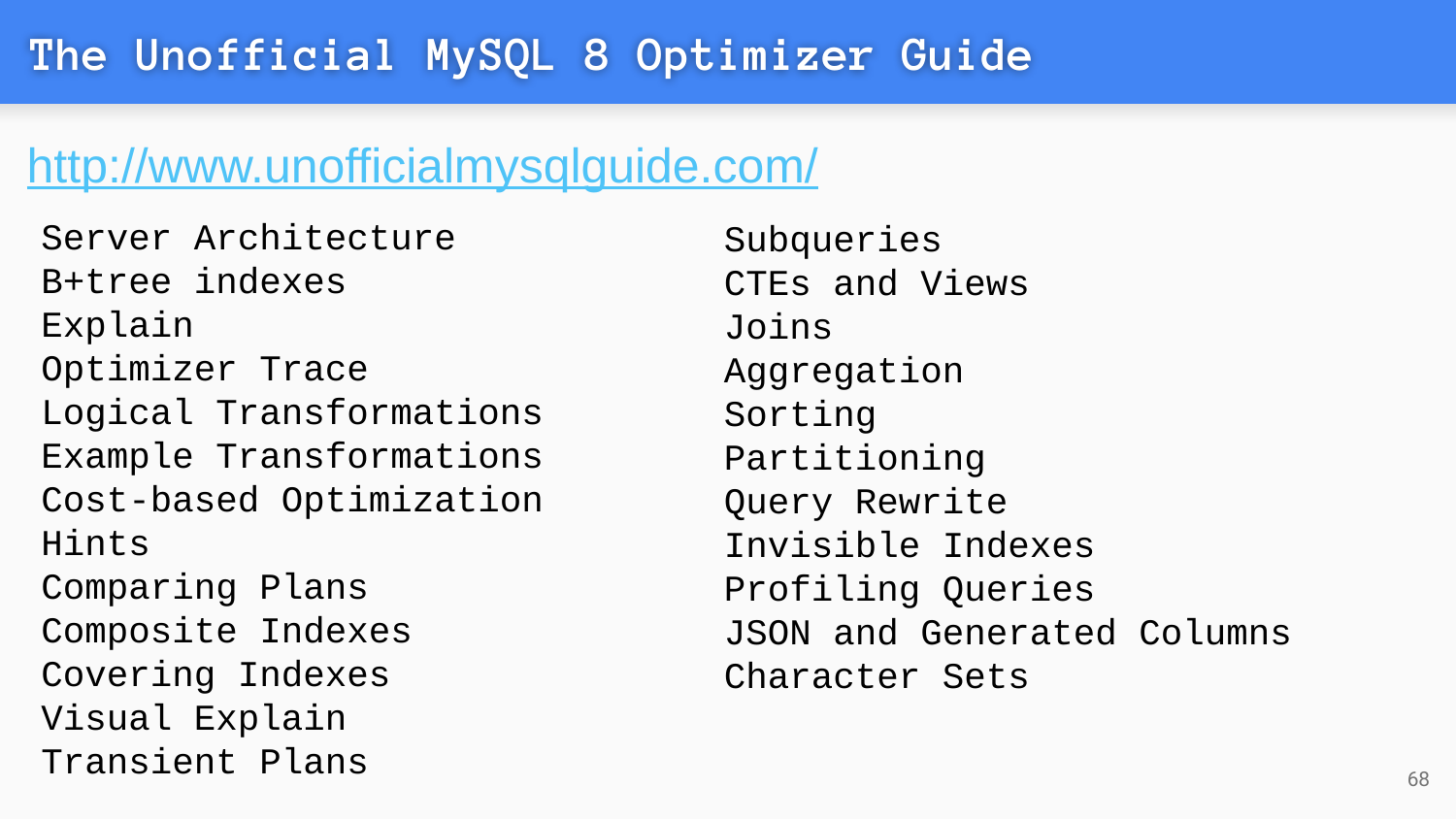

# The Unofficial MySQL 8 Optimizer Guide
http://www.unofficialmysqlguide.com/

Server Architecture
B+tree indexes
Explain
Optimizer Trace
Logical Transformations
Example Transformations
Cost-based Optimization
Hints
Comparing Plans
Composite Indexes
Covering Indexes
Visual Explain
Transient Plans

Subqueries
CTEs and Views
Joins
Aggregation
Sorting
Partitioning
Query Rewrite
Invisible Indexes
Profiling Queries
JSON and Generated Columns
Character Sets
68